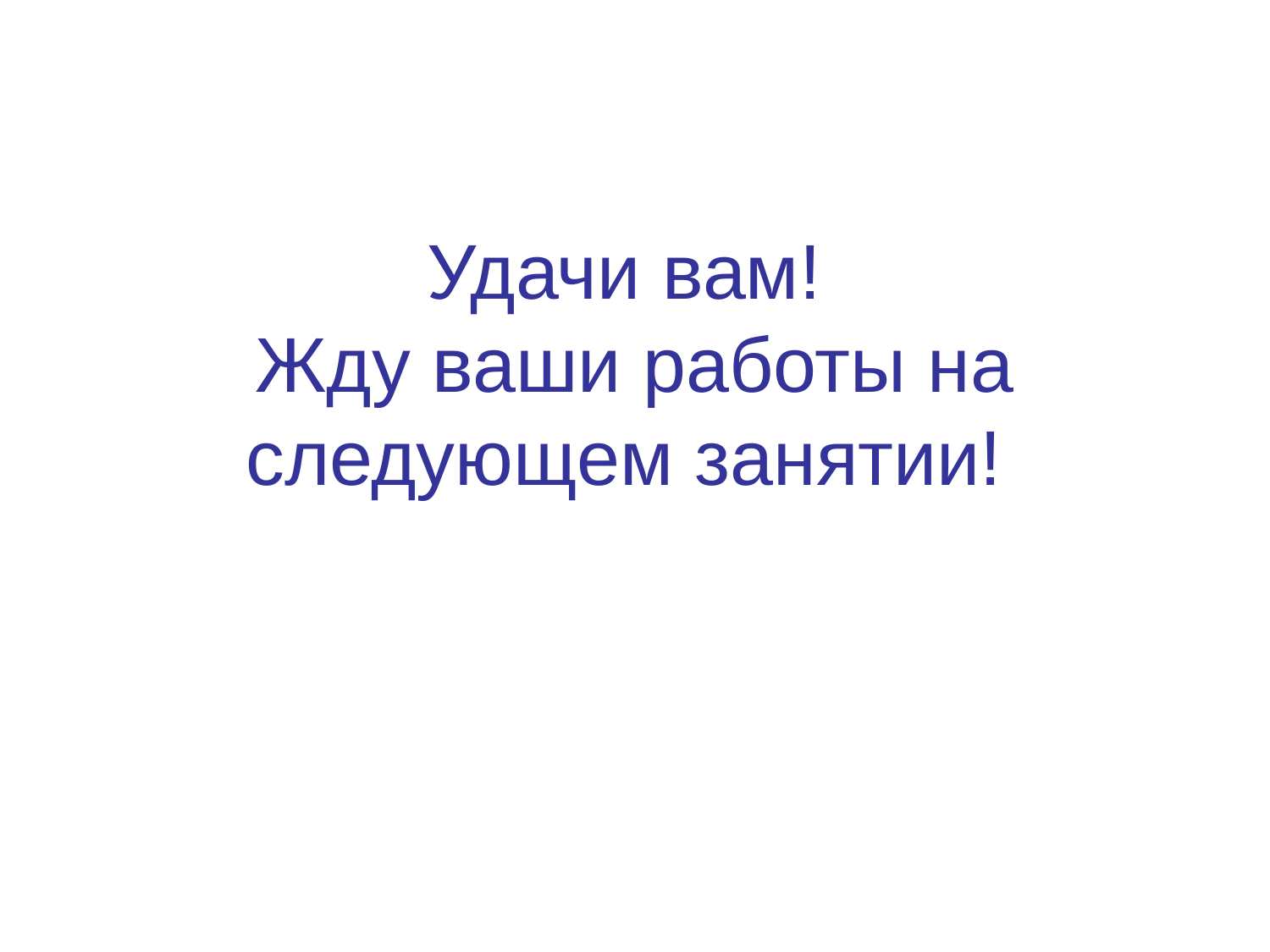

# Удачи вам! Жду ваши работы на следующем занятии!